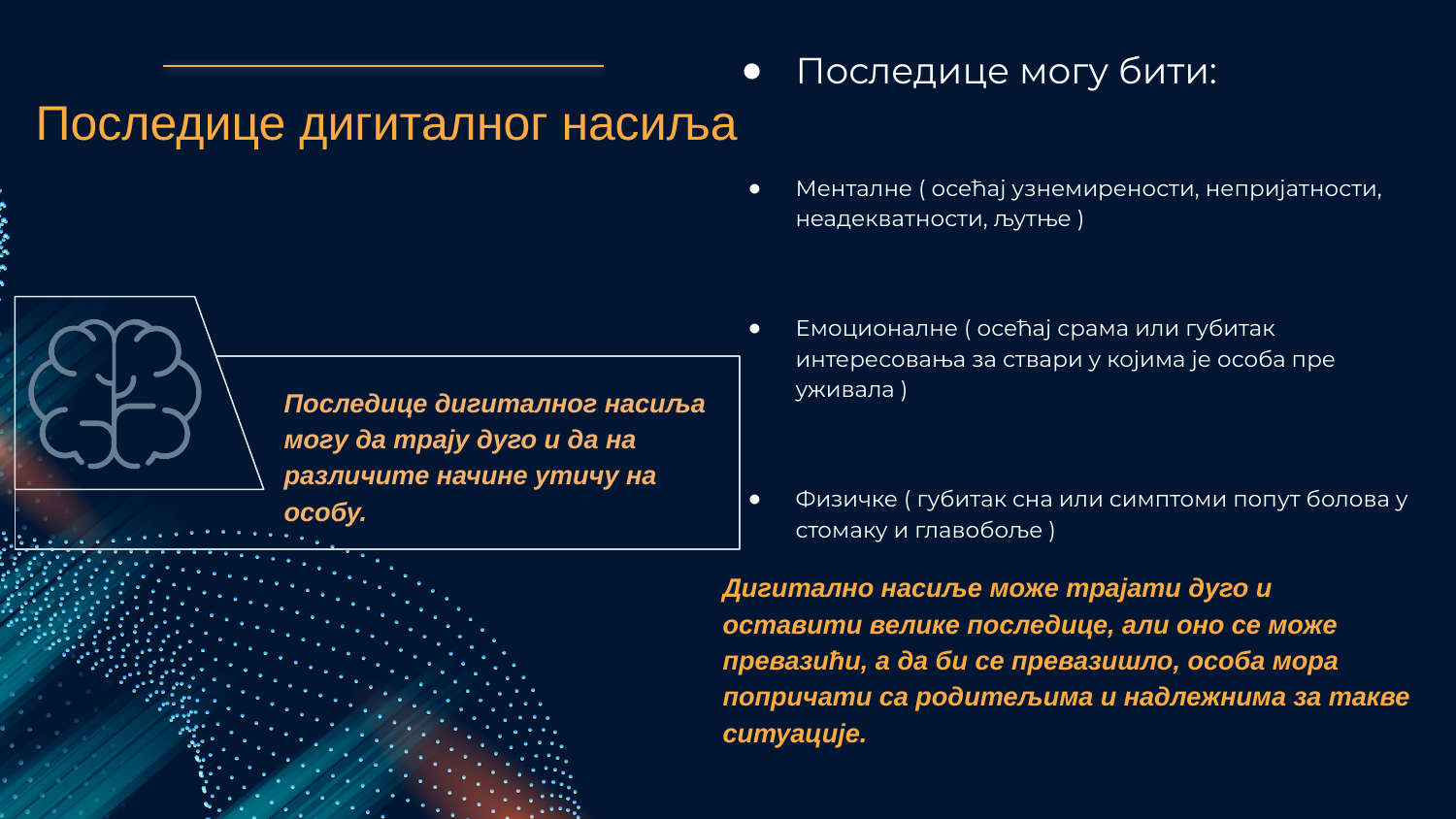

Последице могу бити:

Менталне ( осећај узнемирености, непријатности, неадекватности, љутње )

Емоционалне ( осећај срама или губитак интересовања за ствари у којима је особа пре уживала )

Физичке ( губитак сна или симптоми попут болова у стомаку и главобоље )
Дигитално насиље може трајати дуго и оставити велике последице, али оно се може превазићи, а да би се превазишло, особа мора попричати са родитељима и надлежнима за такве ситуације.
# Последице дигиталног насиља

Последице дигиталног насиља могу да трају дуго и да на различите начине утичу на особу.